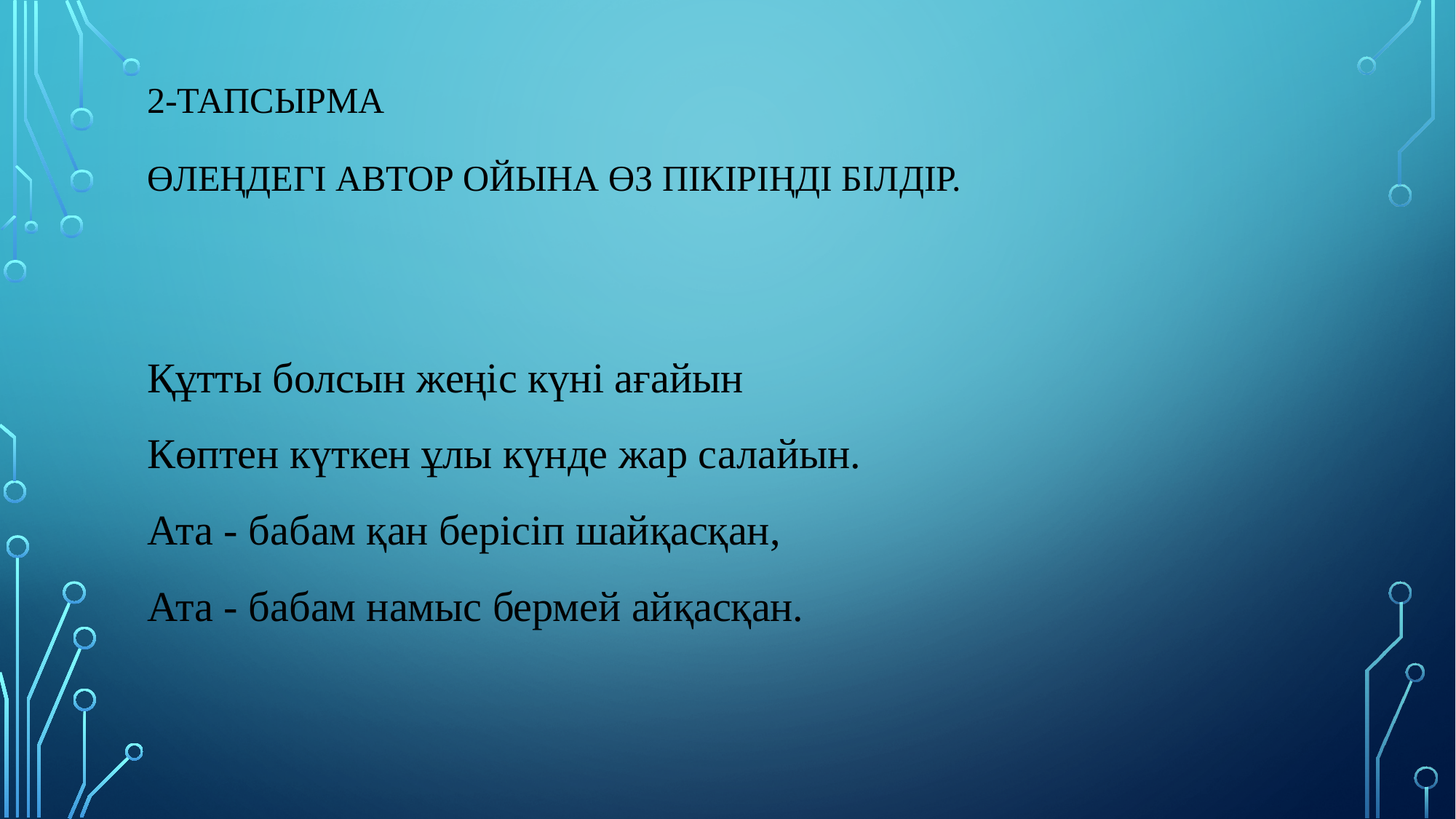

# 2-тапсырма Өлеңдегі автор ойына өз пікіріңді білдір.

Құтты болсын жеңіс күні ағайын
Көптен күткен ұлы күнде жар салайын.
Ата - бабам қан берісіп шайқасқан,
Ата - бабам намыс бермей айқасқан.